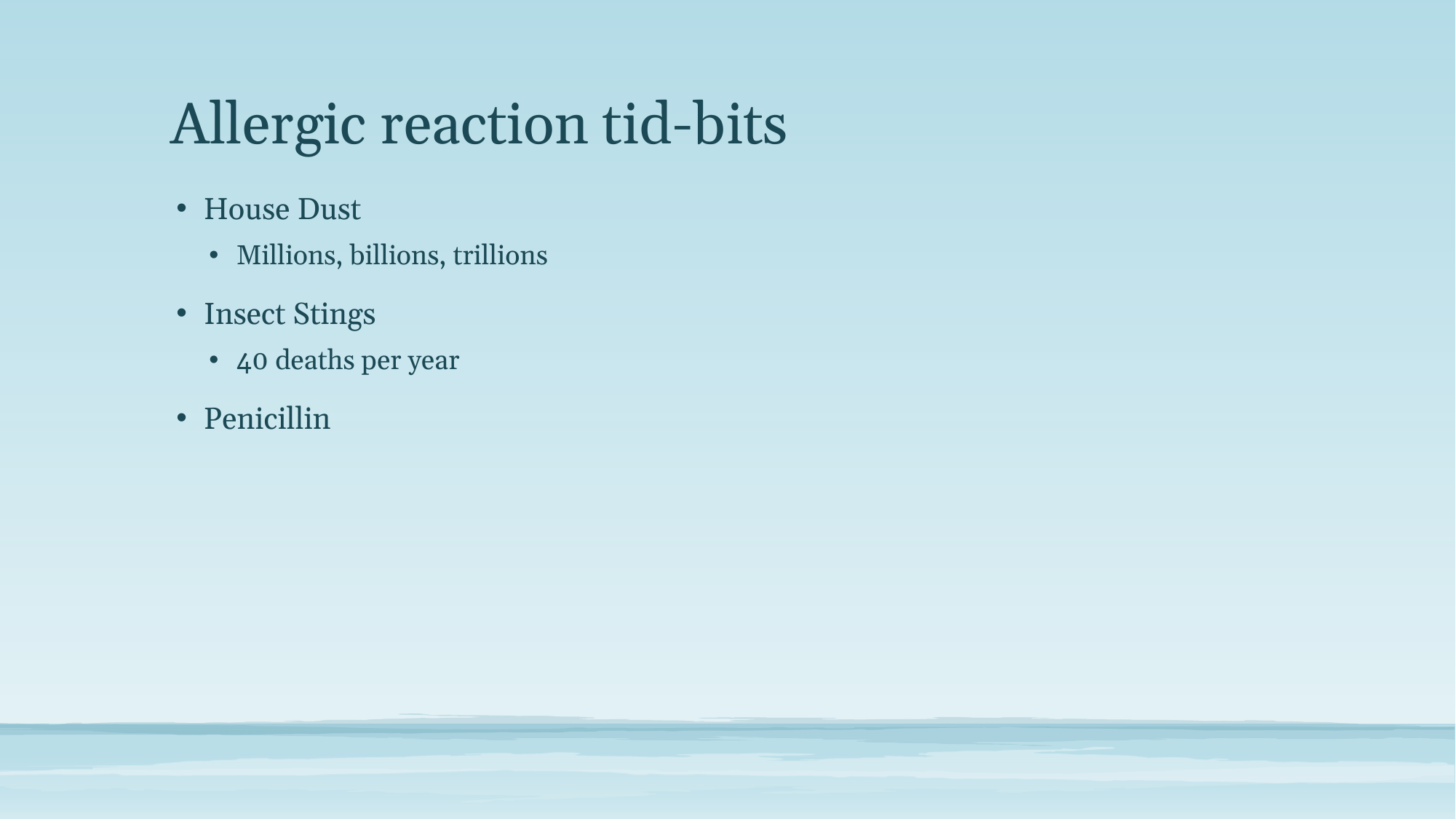

# Allergic reaction tid-bits
House Dust
Millions, billions, trillions
Insect Stings
40 deaths per year
Penicillin